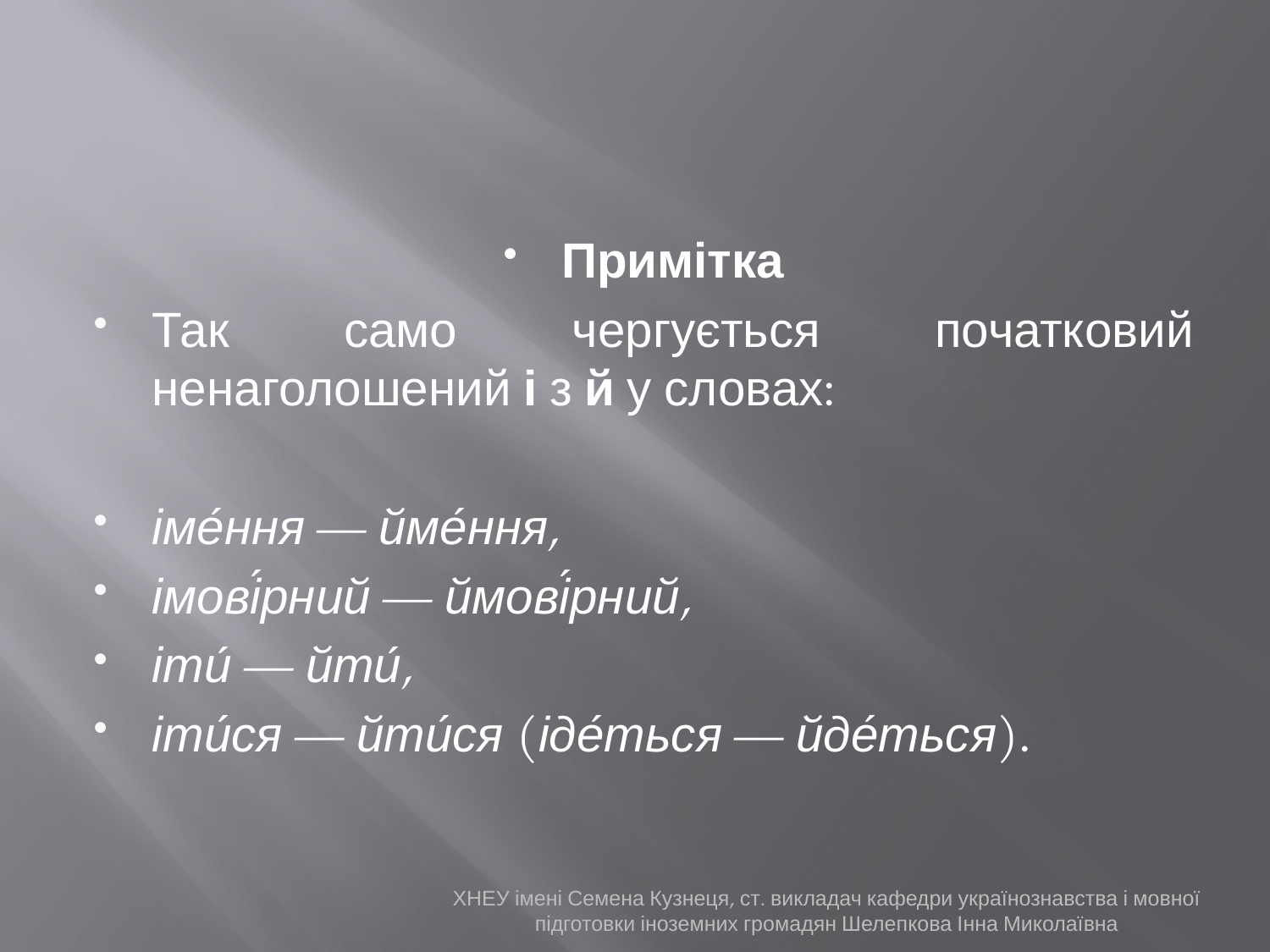

#
Примітка
Так само чергується початковий ненаголошений і з й у словах:

іме́ння — йме́ння,
імові́рний — ймові́рний,
іти́ — йти́,
іти́ся — йти́ся (іде́ться — йде́ться).
ХНЕУ імені Семена Кузнеця, ст. викладач кафедри українознавства і мовної підготовки іноземних громадян Шелепкова Інна Миколаївна